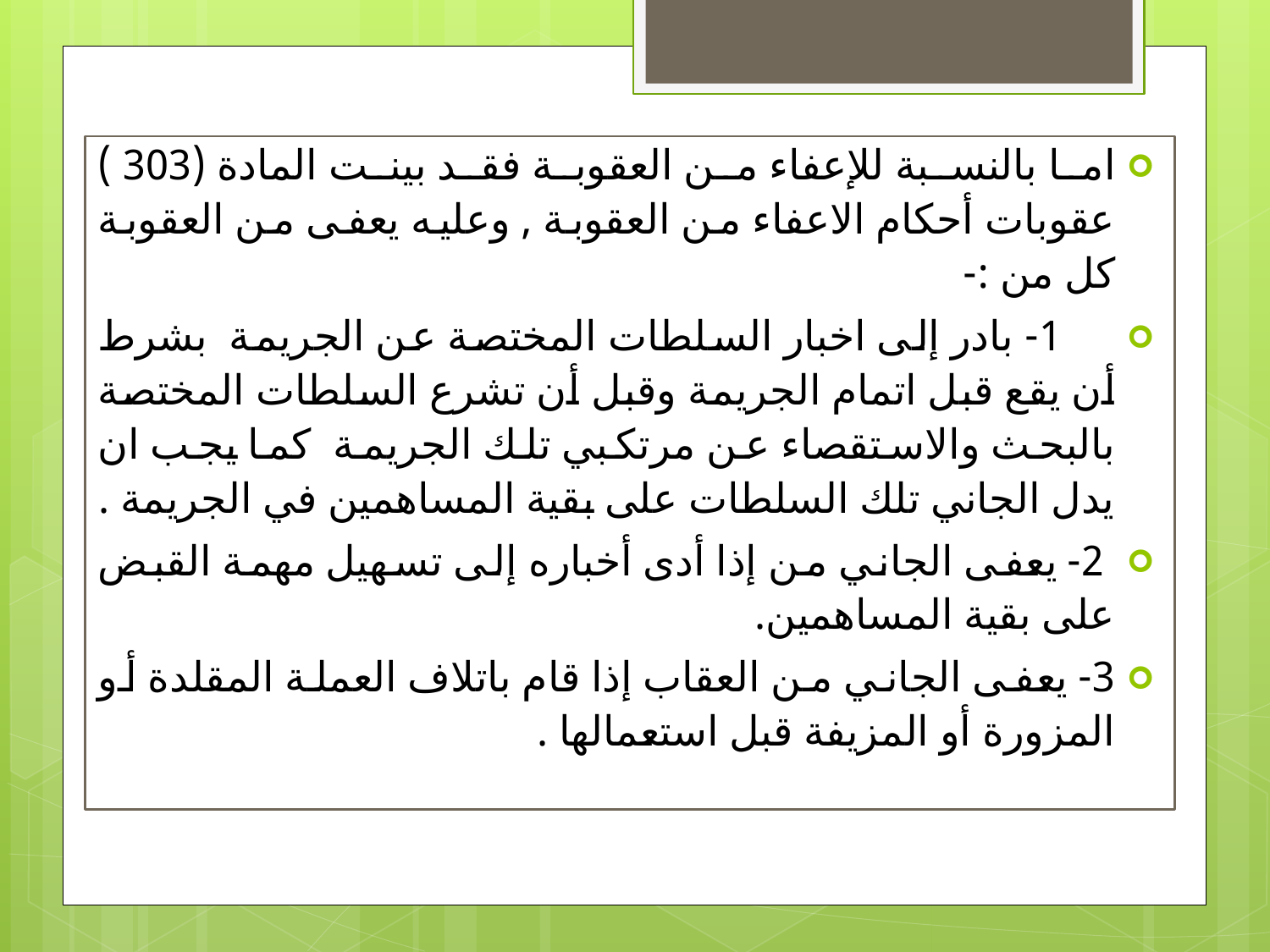

اما بالنسبة للإعفاء من العقوبة فقد بينت المادة (303 ) عقوبات أحكام الاعفاء من العقوبة , وعليه يعفى من العقوبة كل من :-
     1- بادر إلى اخبار السلطات المختصة عن الجريمة  بشرط أن يقع قبل اتمام الجريمة وقبل أن تشرع السلطات المختصة بالبحث والاستقصاء عن مرتكبي تلك الجريمة  كما يجب ان يدل الجاني تلك السلطات على بقية المساهمين في الجريمة .
 2- يعفى الجاني من إذا أدى أخباره إلى تسهيل مهمة القبض على بقية المساهمين.
3- يعفى الجاني من العقاب إذا قام باتلاف العملة المقلدة أو المزورة أو المزيفة قبل استعمالها .